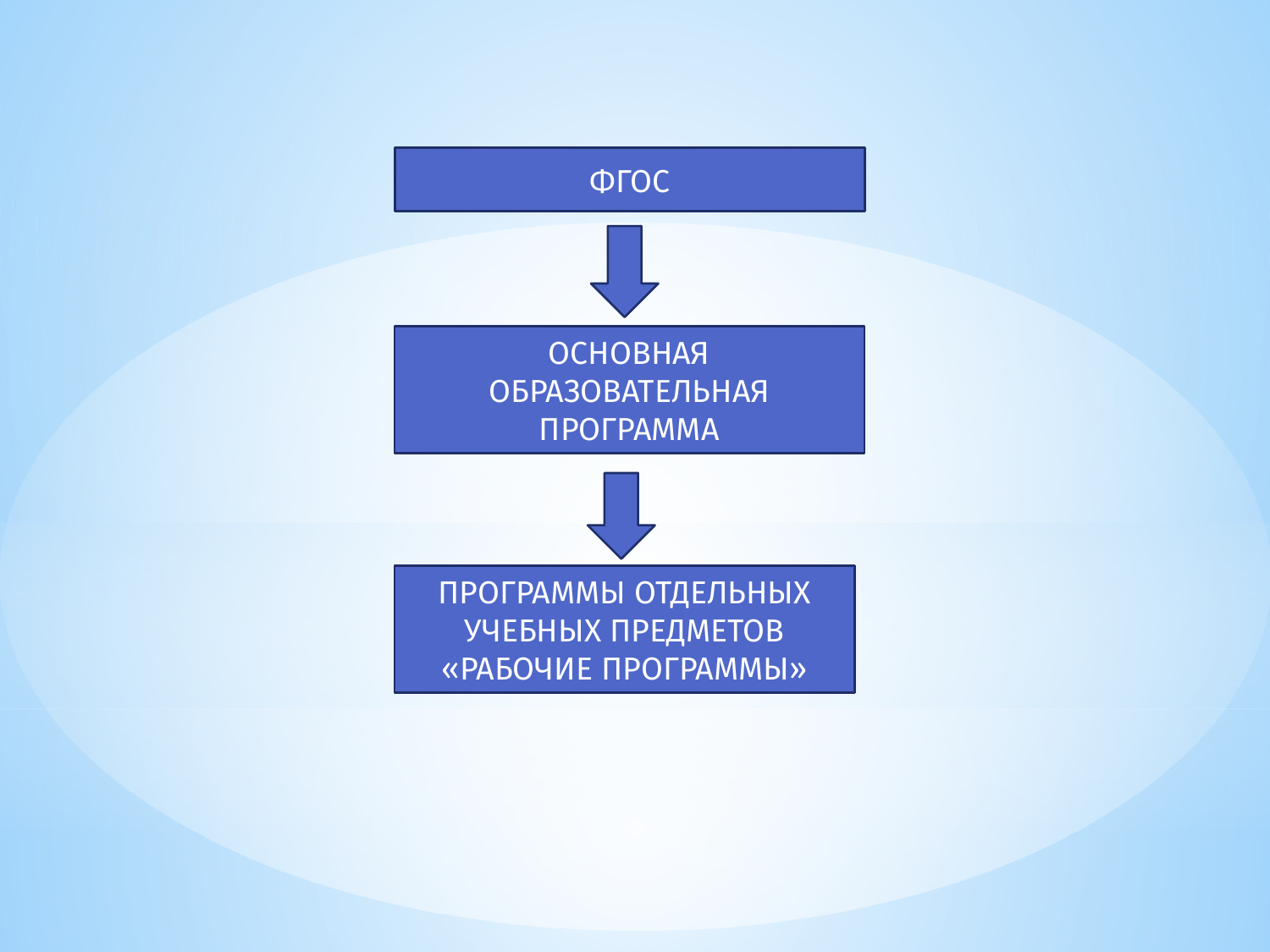

ФГОС

ОСНОВНАЯ ОБРАЗОВАТЕЛЬНАЯ ПРОГРАММА

ПРОГРАММЫ ОТДЕЛЬНЫХ УЧЕБНЫХ ПРЕДМЕТОВ «РАБОЧИЕ ПРОГРАММЫ»
#